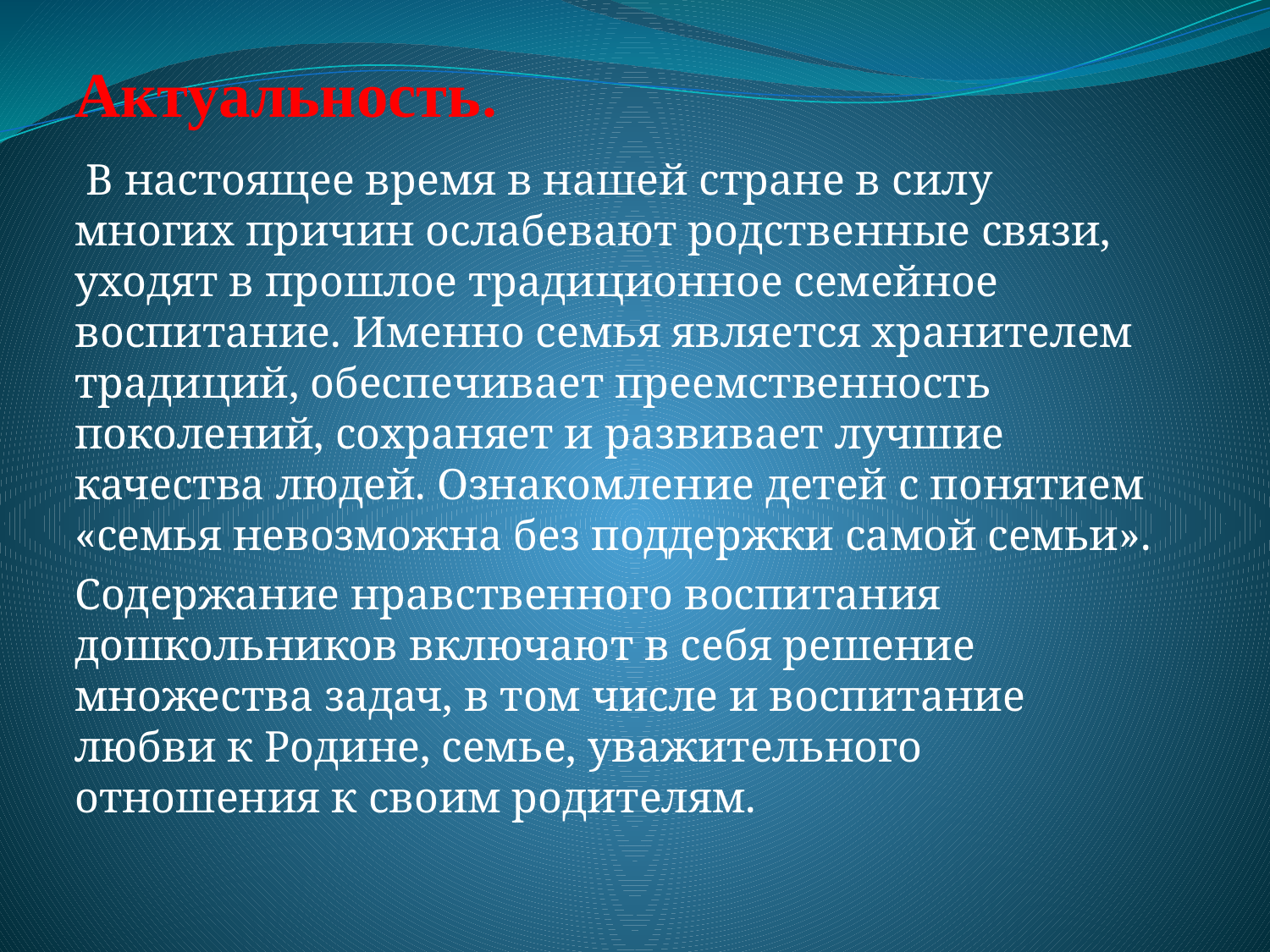

# Актуальность.
 В настоящее время в нашей стране в силу многих причин ослабевают родственные связи, уходят в прошлое традиционное семейное воспитание. Именно семья является хранителем традиций, обеспечивает преемственность поколений, сохраняет и развивает лучшие качества людей. Ознакомление детей с понятием «семья невозможна без поддержки самой семьи».
Содержание нравственного воспитания дошкольников включают в себя решение множества задач, в том числе и воспитание любви к Родине, семье, уважительного отношения к своим родителям.